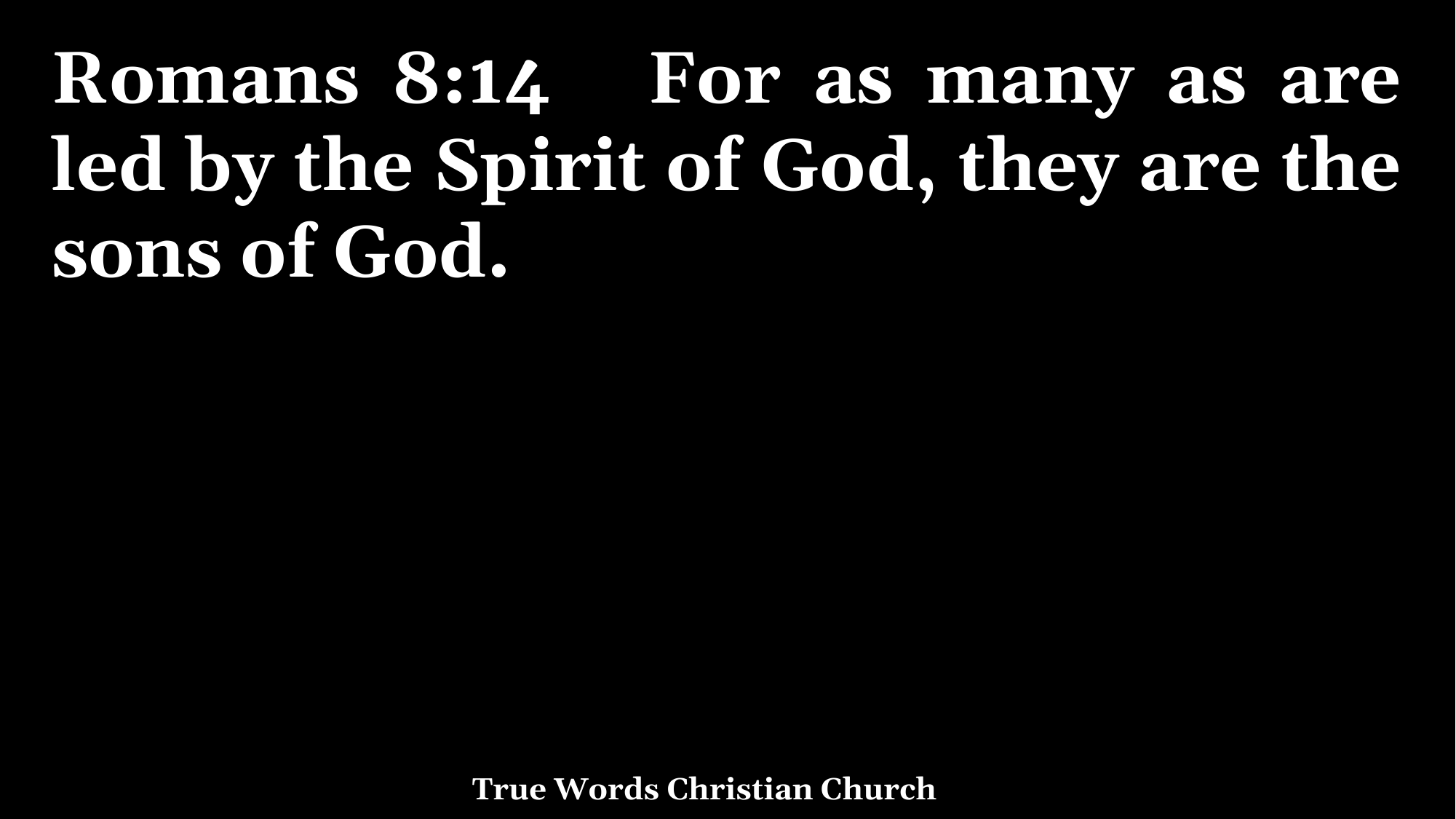

Romans 8:14   For as many as are led by the Spirit of God, they are the sons of God.
True Words Christian Church